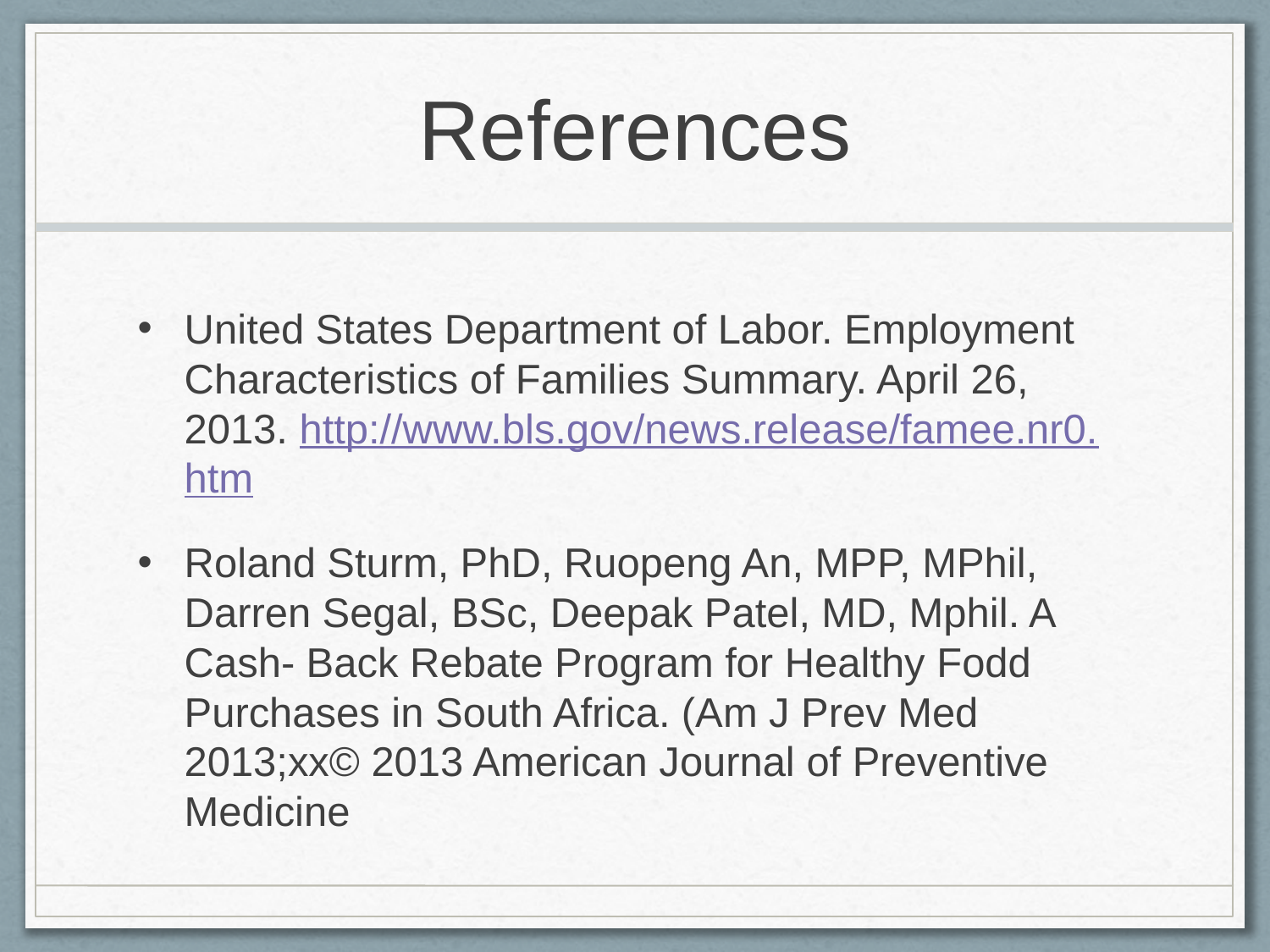

# References
United States Department of Labor. Employment Characteristics of Families Summary. April 26, 2013. http://www.bls.gov/news.release/famee.nr0.htm
Roland Sturm, PhD, Ruopeng An, MPP, MPhil, Darren Segal, BSc, Deepak Patel, MD, Mphil. A Cash- Back Rebate Program for Healthy Fodd Purchases in South Africa. (Am J Prev Med 2013;xx© 2013 American Journal of Preventive Medicine